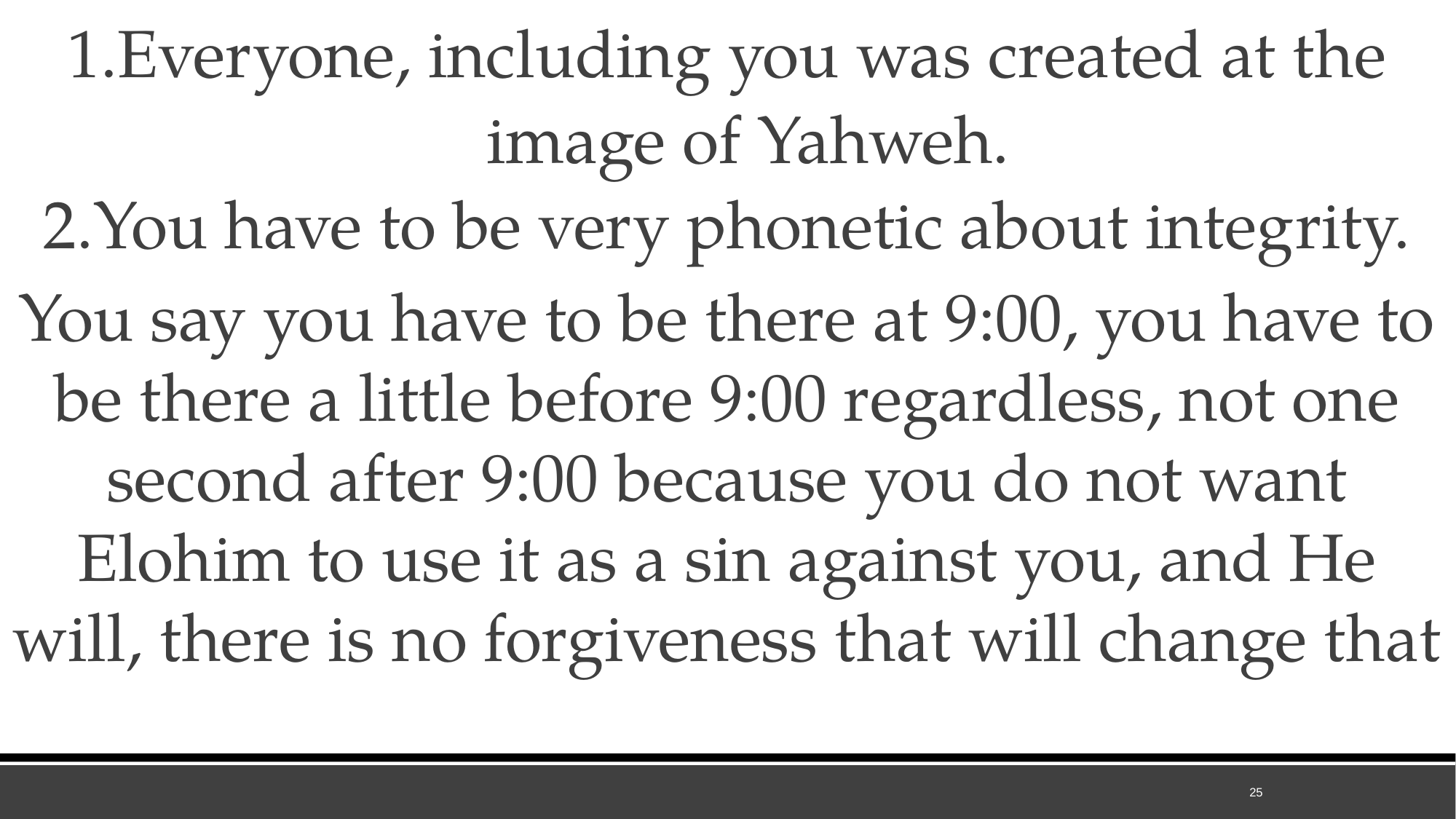

Everyone, including you was created at the image of Yahweh.
You have to be very phonetic about integrity.
You say you have to be there at 9:00, you have to be there a little before 9:00 regardless, not one second after 9:00 because you do not want Elohim to use it as a sin against you, and He will, there is no forgiveness that will change that
25